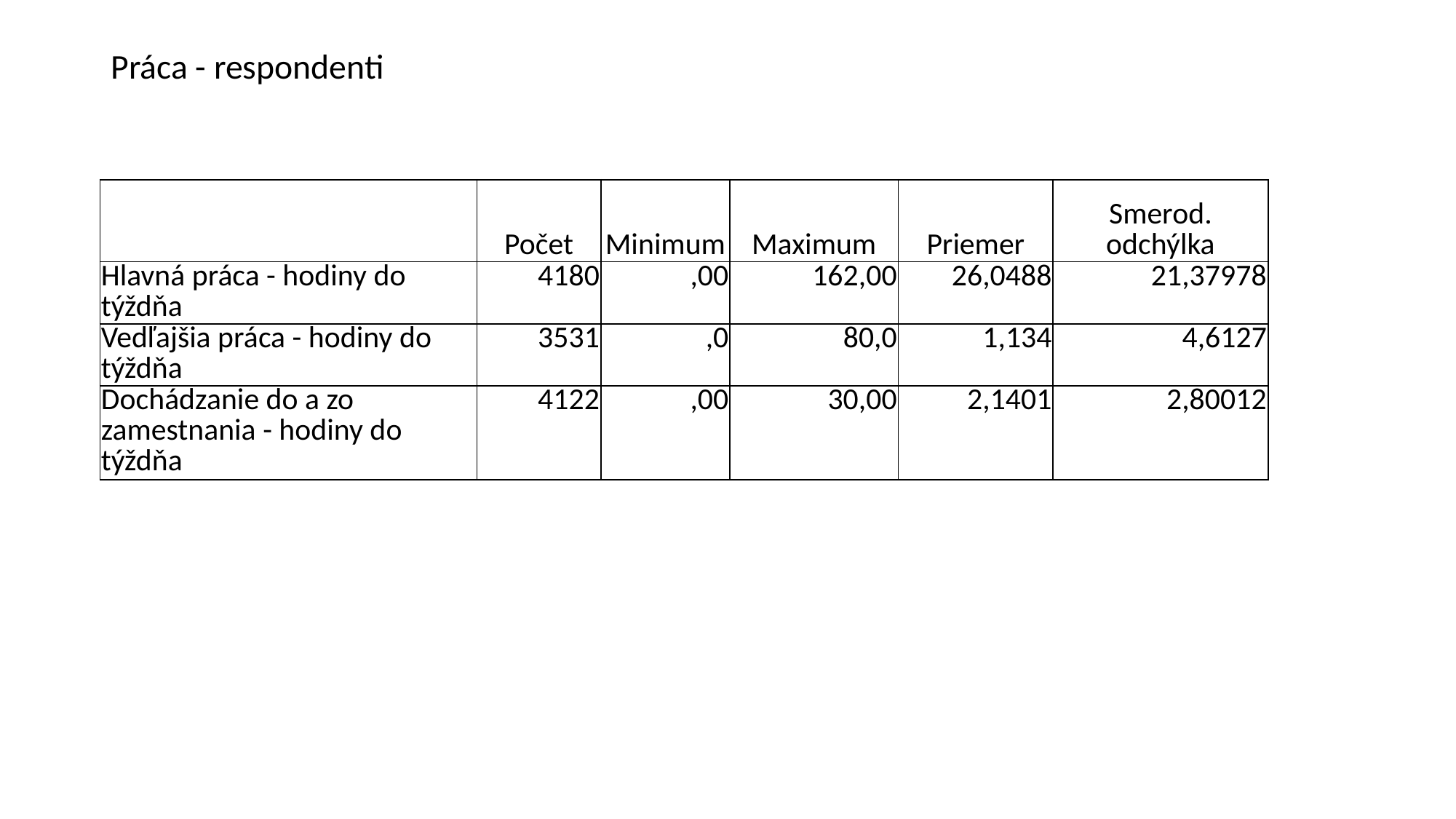

# Práca - respondenti
|  | Počet | Minimum | Maximum | Priemer | Smerod. odchýlka |
| --- | --- | --- | --- | --- | --- |
| Hlavná práca - hodiny do týždňa | 4180 | ,00 | 162,00 | 26,0488 | 21,37978 |
| Vedľajšia práca - hodiny do týždňa | 3531 | ,0 | 80,0 | 1,134 | 4,6127 |
| Dochádzanie do a zo zamestnania - hodiny do týždňa | 4122 | ,00 | 30,00 | 2,1401 | 2,80012 |